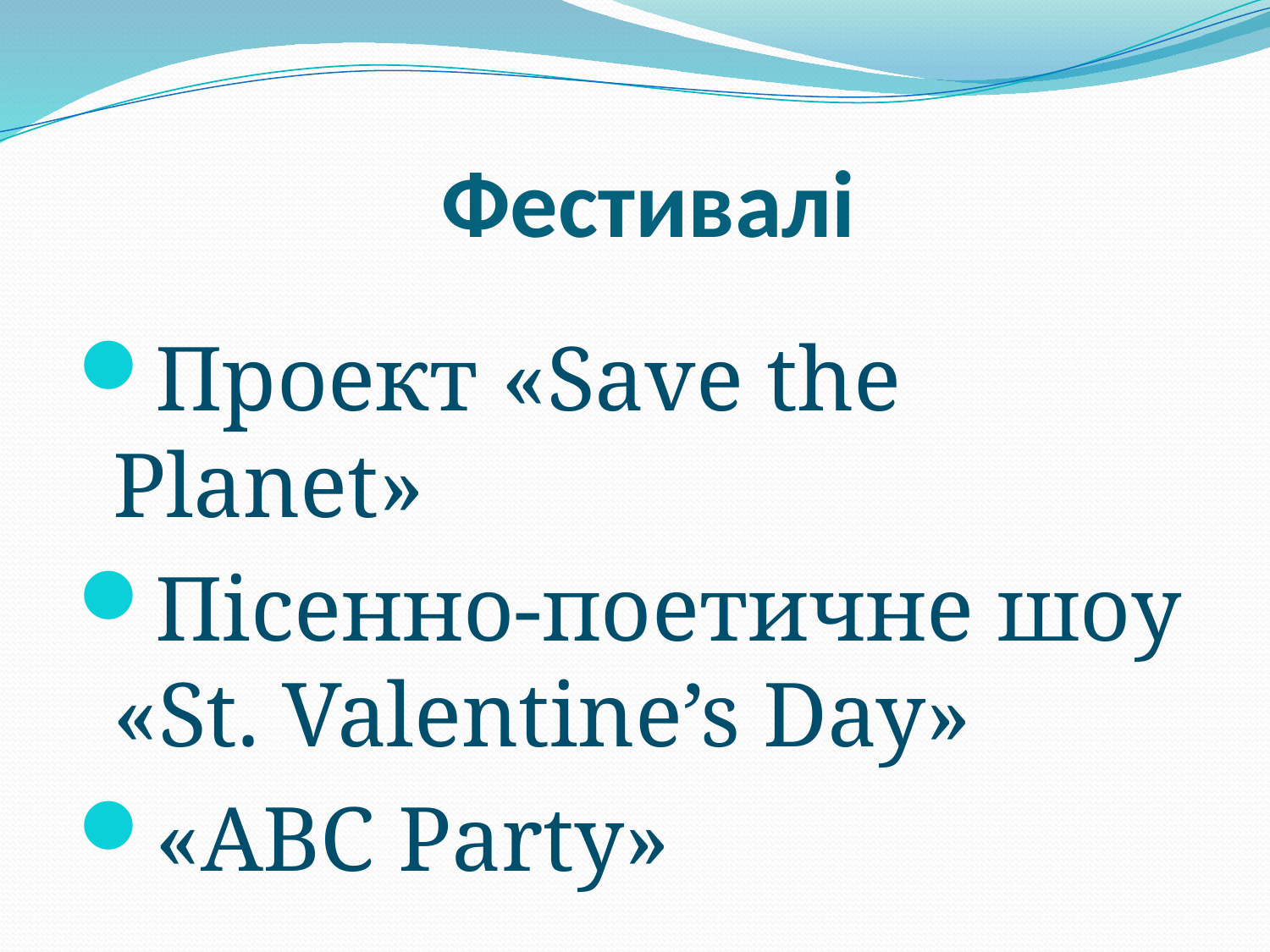

# Фестивалі
Проект «Save the Planet»
Пісенно-поетичне шоу «St. Valentine’s Day»
«ABC Party»